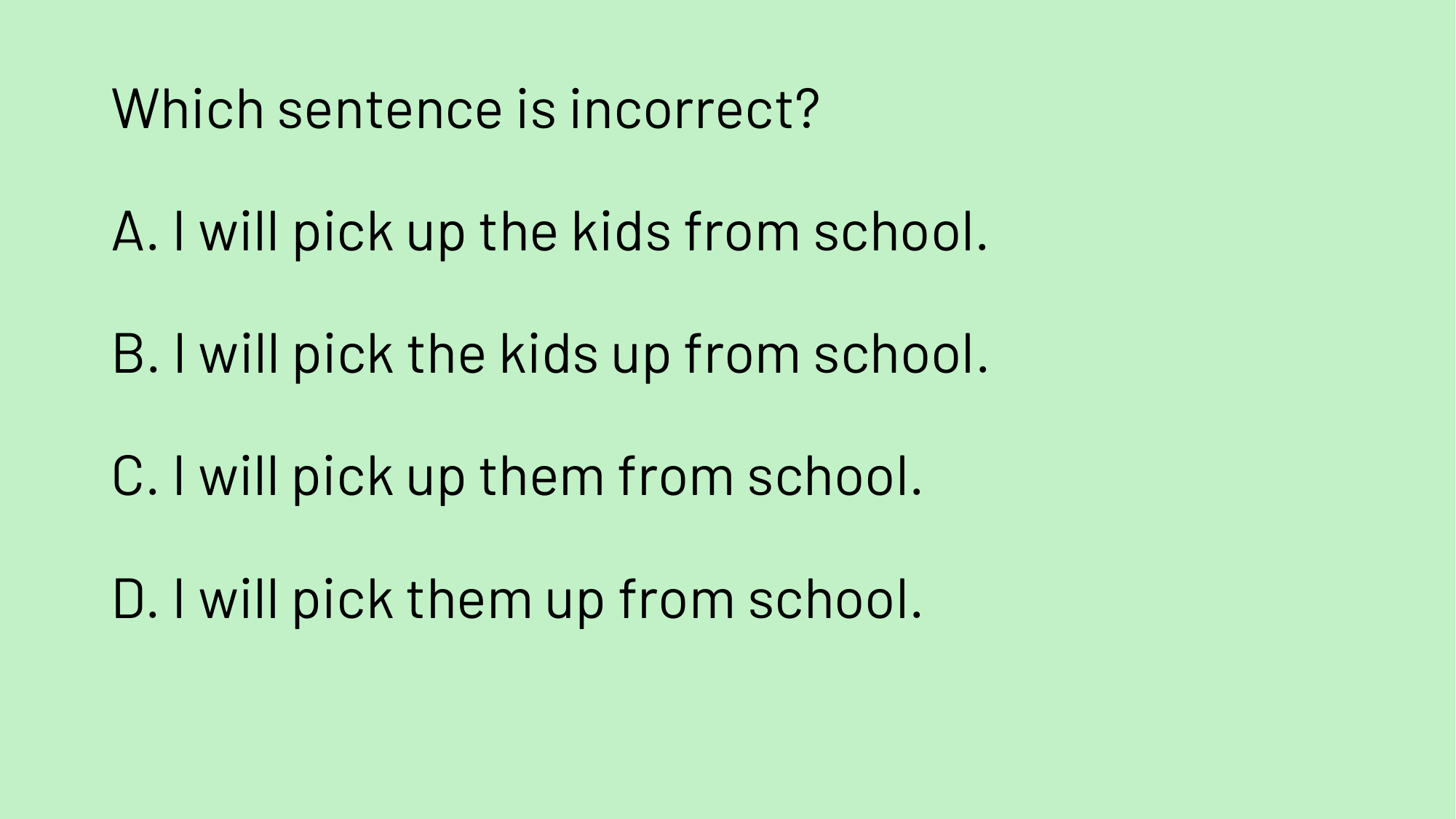

# Which sentence is incorrect? A. I will pick up the kids from school. B. I will pick the kids up from school. C. I will pick up them from school. D. I will pick them up from school.